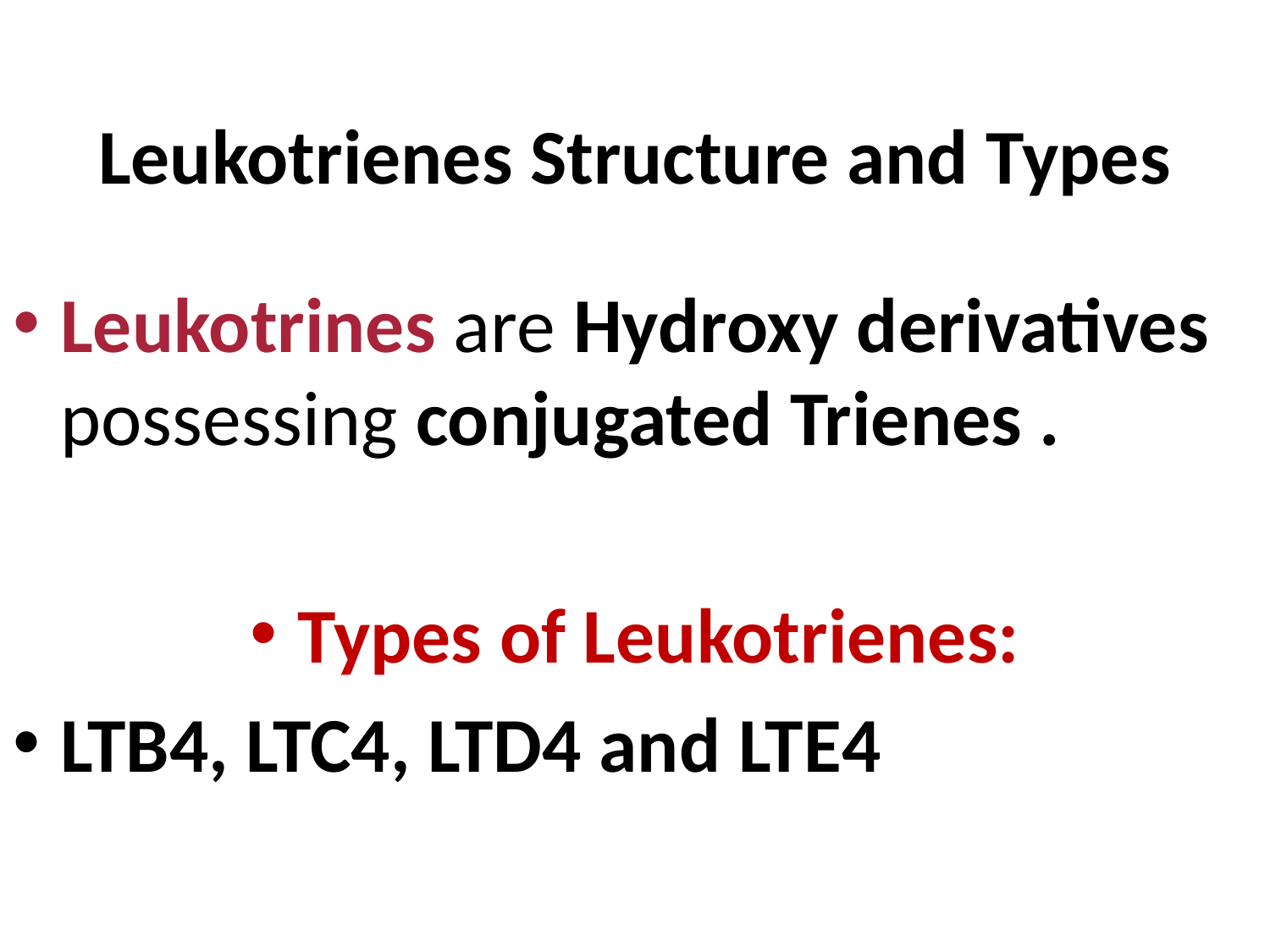

# Leukotrienes Structure and Types
Leukotrines are Hydroxy derivatives possessing conjugated Trienes .

Types of Leukotrienes:
LTB4, LTC4, LTD4 and LTE4